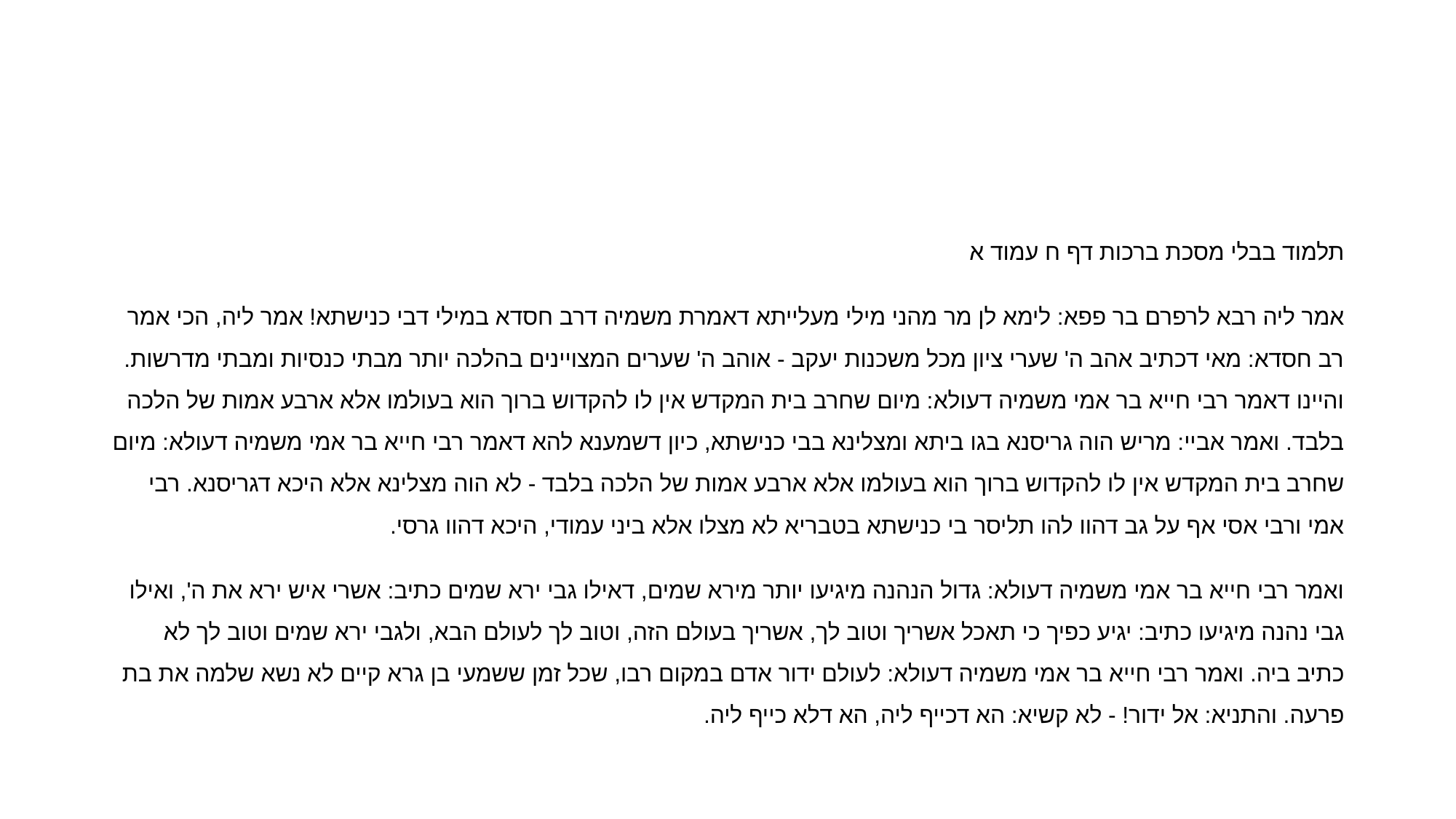

#
תלמוד בבלי מסכת ברכות דף ח עמוד א
אמר ליה רבא לרפרם בר פפא: לימא לן מר מהני מילי מעלייתא דאמרת משמיה דרב חסדא במילי דבי כנישתא! אמר ליה, הכי אמר רב חסדא: מאי דכתיב אהב ה' שערי ציון מכל משכנות יעקב - אוהב ה' שערים המצויינים בהלכה יותר מבתי כנסיות ומבתי מדרשות. והיינו דאמר רבי חייא בר אמי משמיה דעולא: מיום שחרב בית המקדש אין לו להקדוש ברוך הוא בעולמו אלא ארבע אמות של הלכה בלבד. ואמר אביי: מריש הוה גריסנא בגו ביתא ומצלינא בבי כנישתא, כיון דשמענא להא דאמר רבי חייא בר אמי משמיה דעולא: מיום שחרב בית המקדש אין לו להקדוש ברוך הוא בעולמו אלא ארבע אמות של הלכה בלבד - לא הוה מצלינא אלא היכא דגריסנא. רבי אמי ורבי אסי אף על גב דהוו להו תליסר בי כנישתא בטבריא לא מצלו אלא ביני עמודי, היכא דהוו גרסי.
ואמר רבי חייא בר אמי משמיה דעולא: גדול הנהנה מיגיעו יותר מירא שמים, דאילו גבי ירא שמים כתיב: אשרי איש ירא את ה', ואילו גבי נהנה מיגיעו כתיב: יגיע כפיך כי תאכל אשריך וטוב לך, אשריך בעולם הזה, וטוב לך לעולם הבא, ולגבי ירא שמים וטוב לך לא כתיב ביה. ואמר רבי חייא בר אמי משמיה דעולא: לעולם ידור אדם במקום רבו, שכל זמן ששמעי בן גרא קיים לא נשא שלמה את בת פרעה. והתניא: אל ידור! - לא קשיא: הא דכייף ליה, הא דלא כייף ליה.